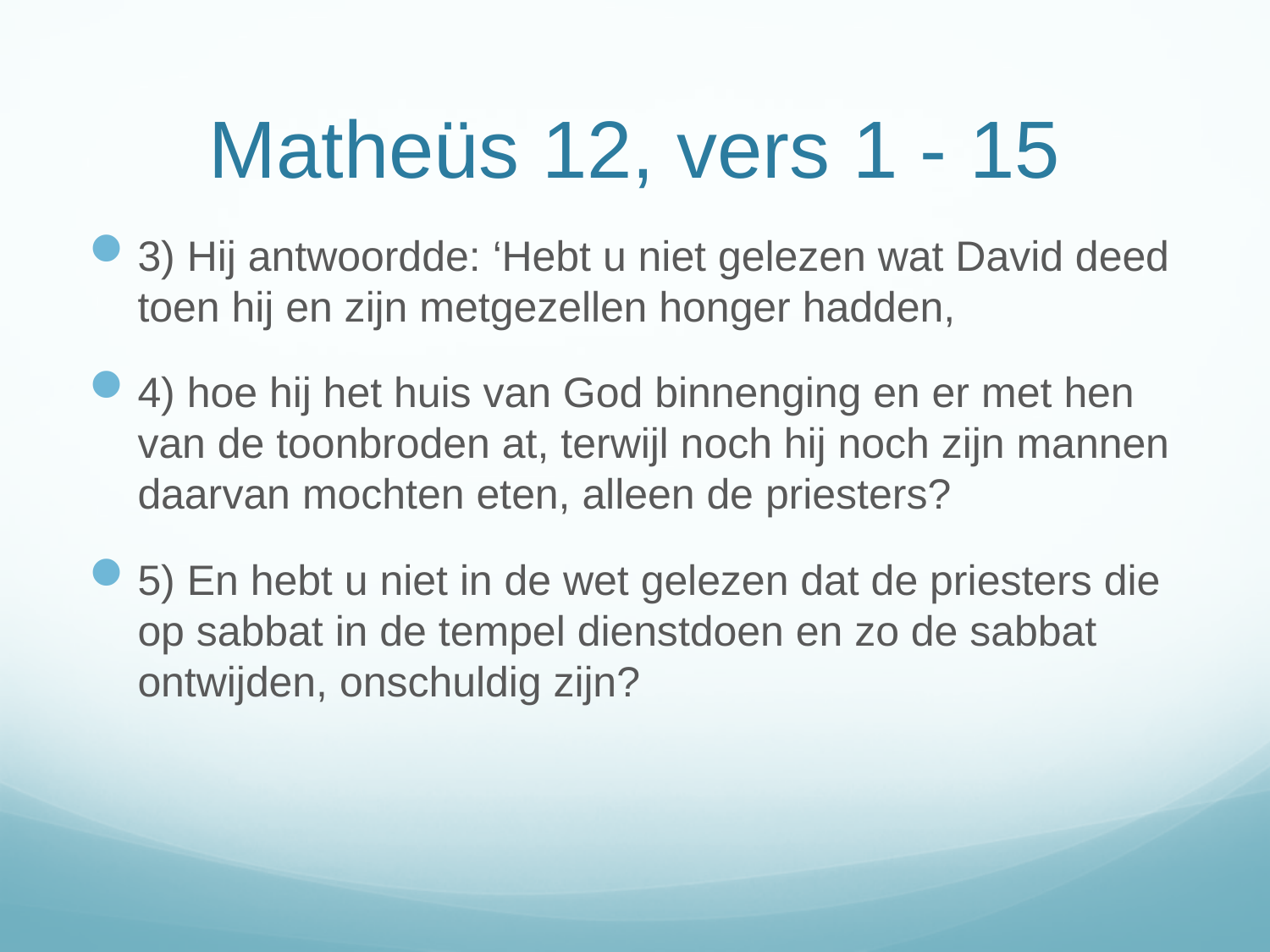

# Matheüs 12, vers 1 - 15
3) Hij antwoordde: ‘Hebt u niet gelezen wat David deed toen hij en zijn metgezellen honger hadden,
4) hoe hij het huis van God binnenging en er met hen van de toonbroden at, terwijl noch hij noch zijn mannen daarvan mochten eten, alleen de priesters?
5) En hebt u niet in de wet gelezen dat de priesters die op sabbat in de tempel dienstdoen en zo de sabbat ontwijden, onschuldig zijn?